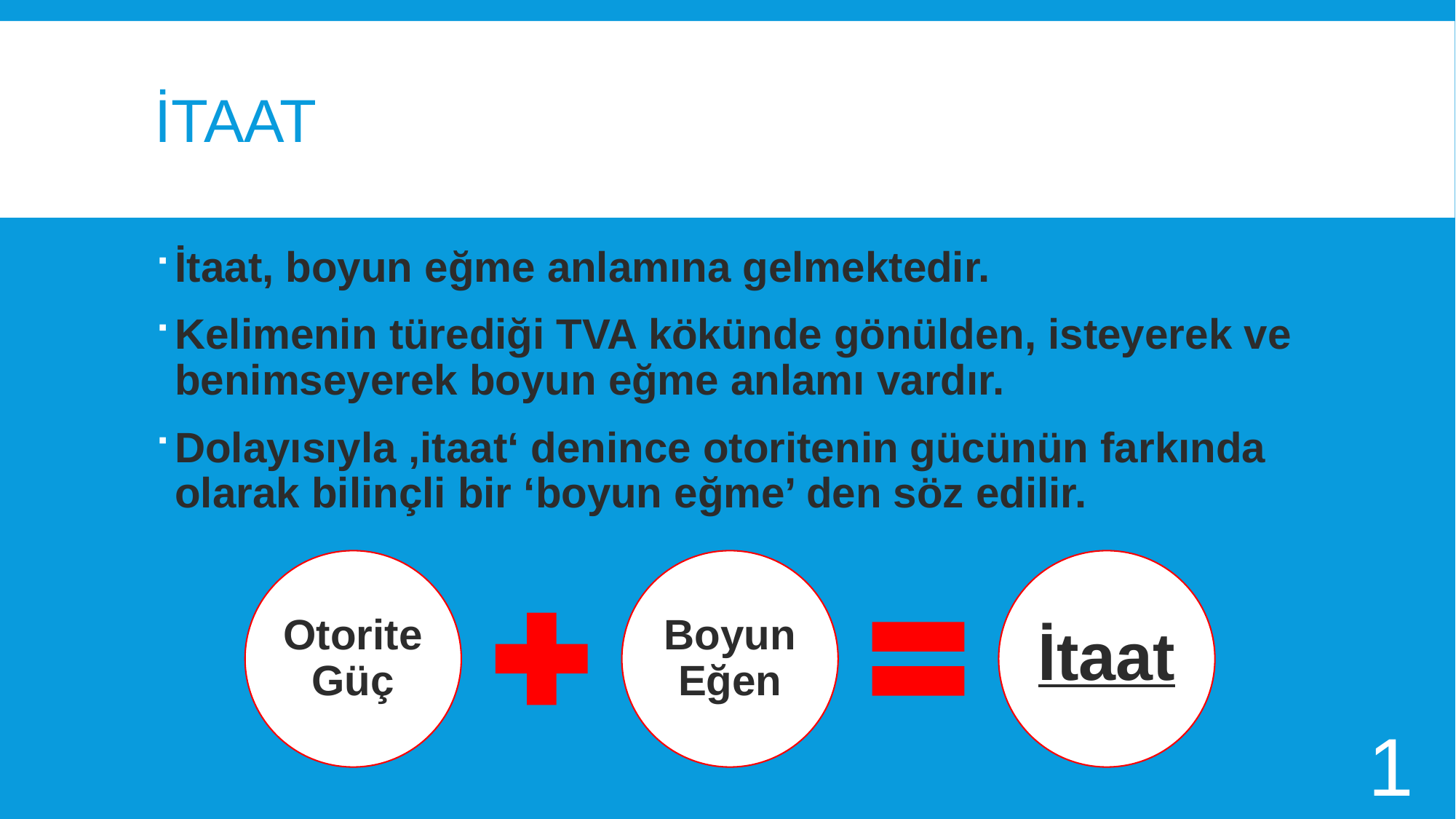

# İtaat
İtaat, boyun eğme anlamına gelmektedir.
Kelimenin türediği TVA kökünde gönülden, isteyerek ve benimseyerek boyun eğme anlamı vardır.
Dolayısıyla ‚itaat‘ denince otoritenin gücünün farkında olarak bilinçli bir ‘boyun eğme’ den söz edilir.
Otorite Güç

Boyun Eğen

İtaat
1